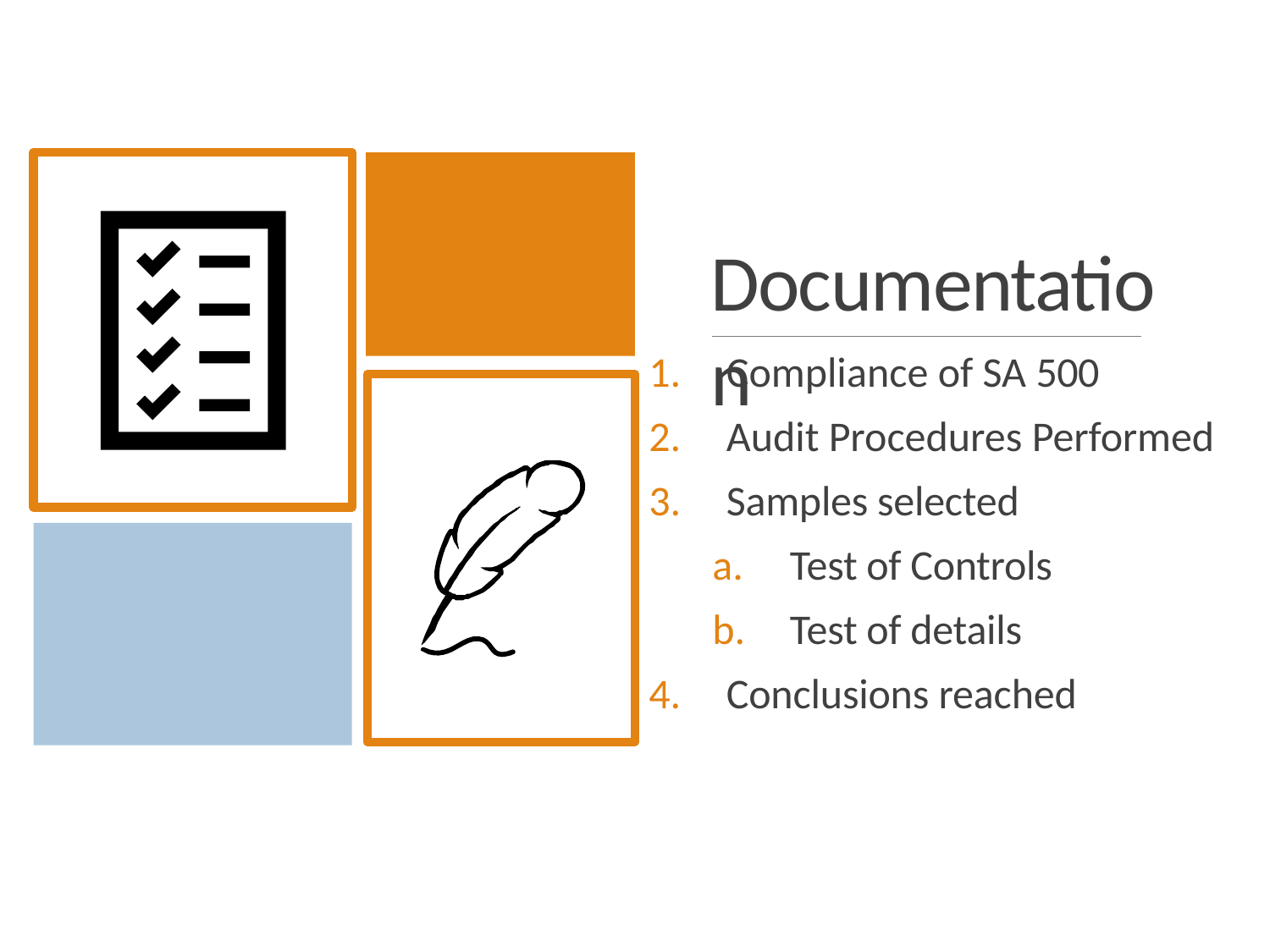

# Documentation
Compliance of SA 500
Audit Procedures Performed
Samples selected
Test of Controls
Test of details
Conclusions reached